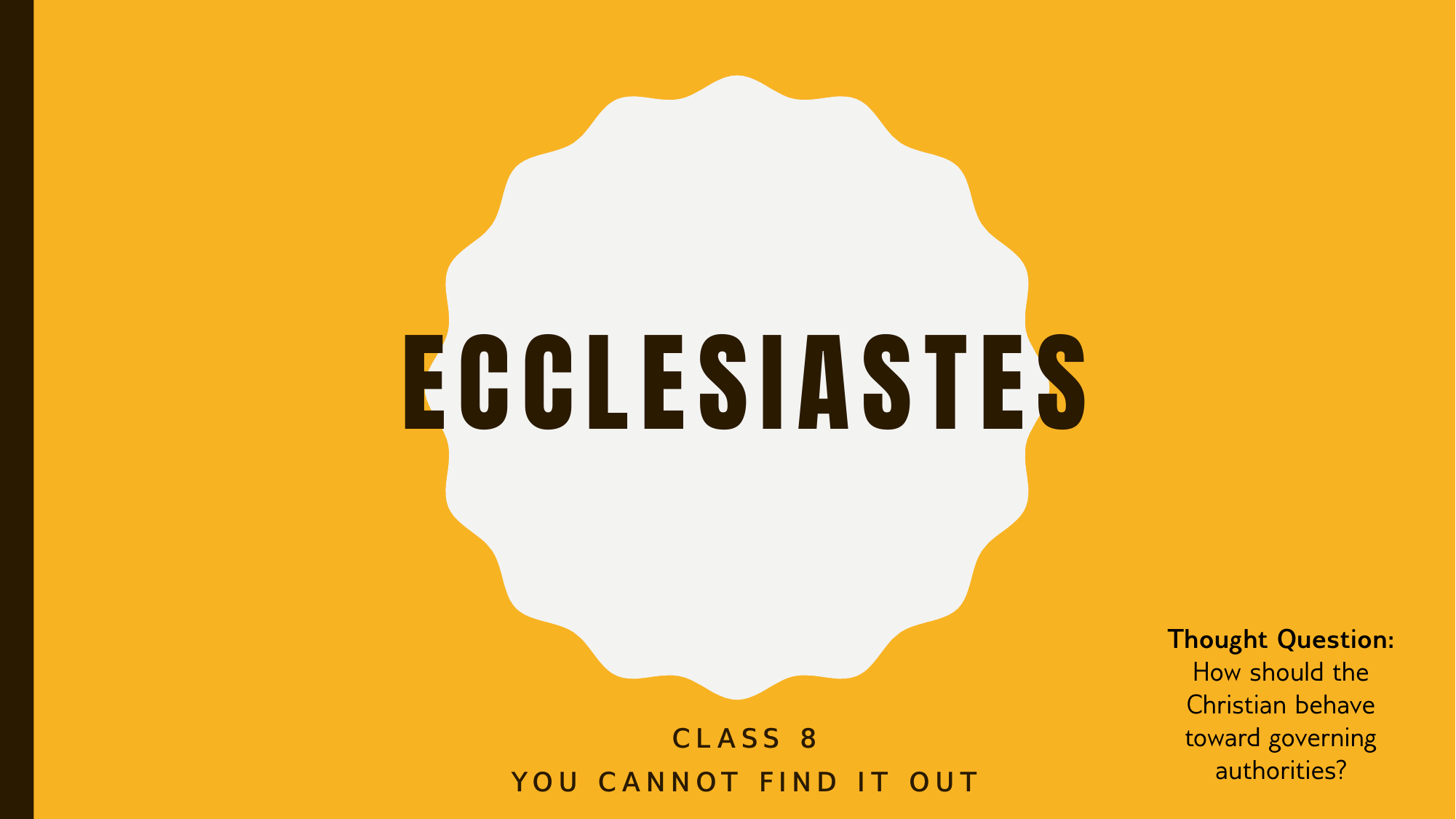

# Ecclesiastes
Thought Question:
How should the Christian behave toward governing authorities?
Class 8
You Cannot Find it out